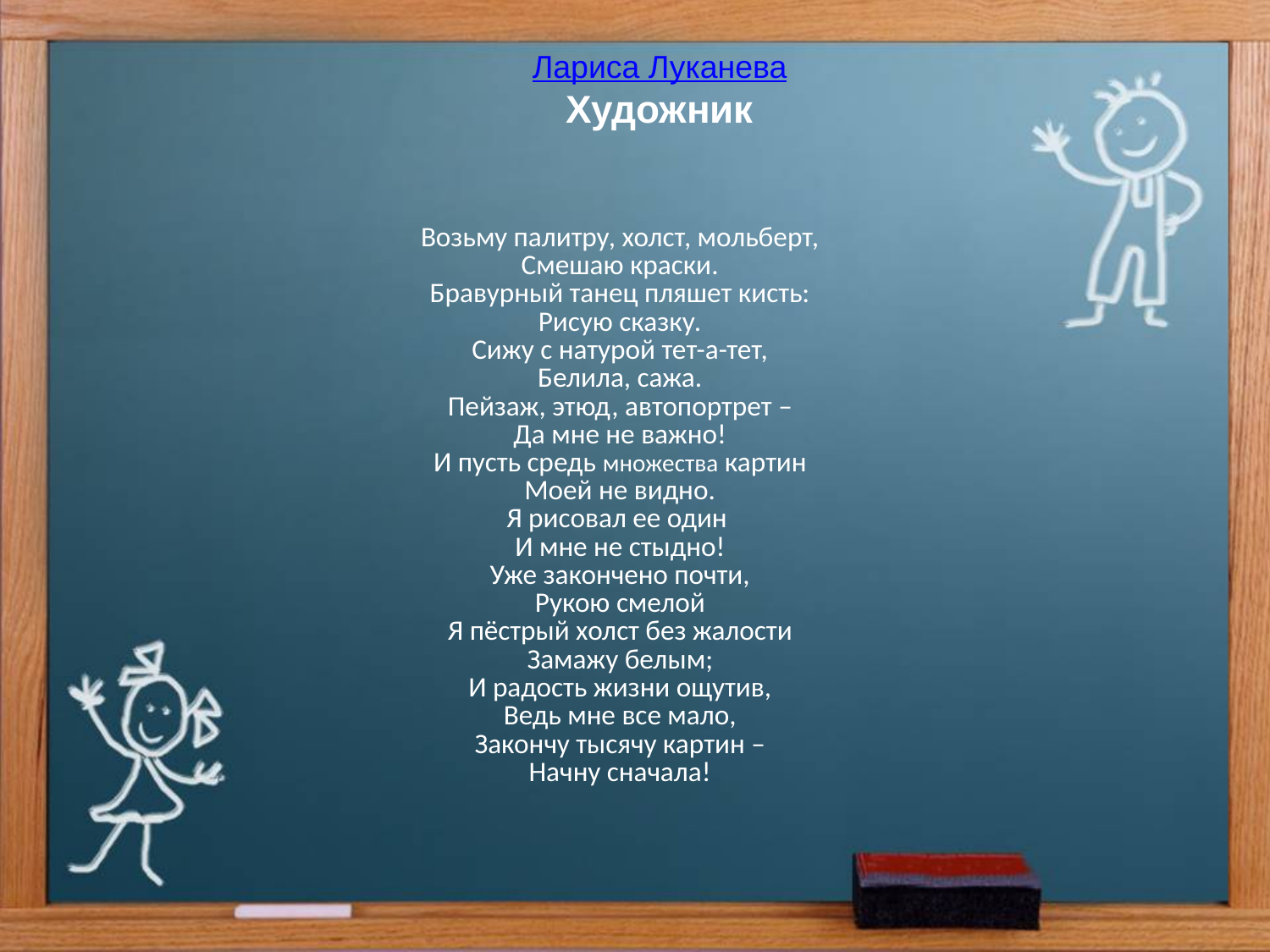

# Лариса Луканева Художник
| Возьму палитру, холст, мольберт, Смешаю краски. Бравурный танец пляшет кисть: Рисую сказку. Сижу с натурой тет-а-тет, Белила, сажа. Пейзаж, этюд, автопортрет – Да мне не важно! И пусть средь множества картин Моей не видно. Я рисовал ее один И мне не стыдно! Уже закончено почти, Рукою смелой Я пёстрый холст без жалости Замажу белым; И радость жизни ощутив, Ведь мне все мало, Закончу тысячу картин – Начну сначала! |
| --- |
|  |
| --- |